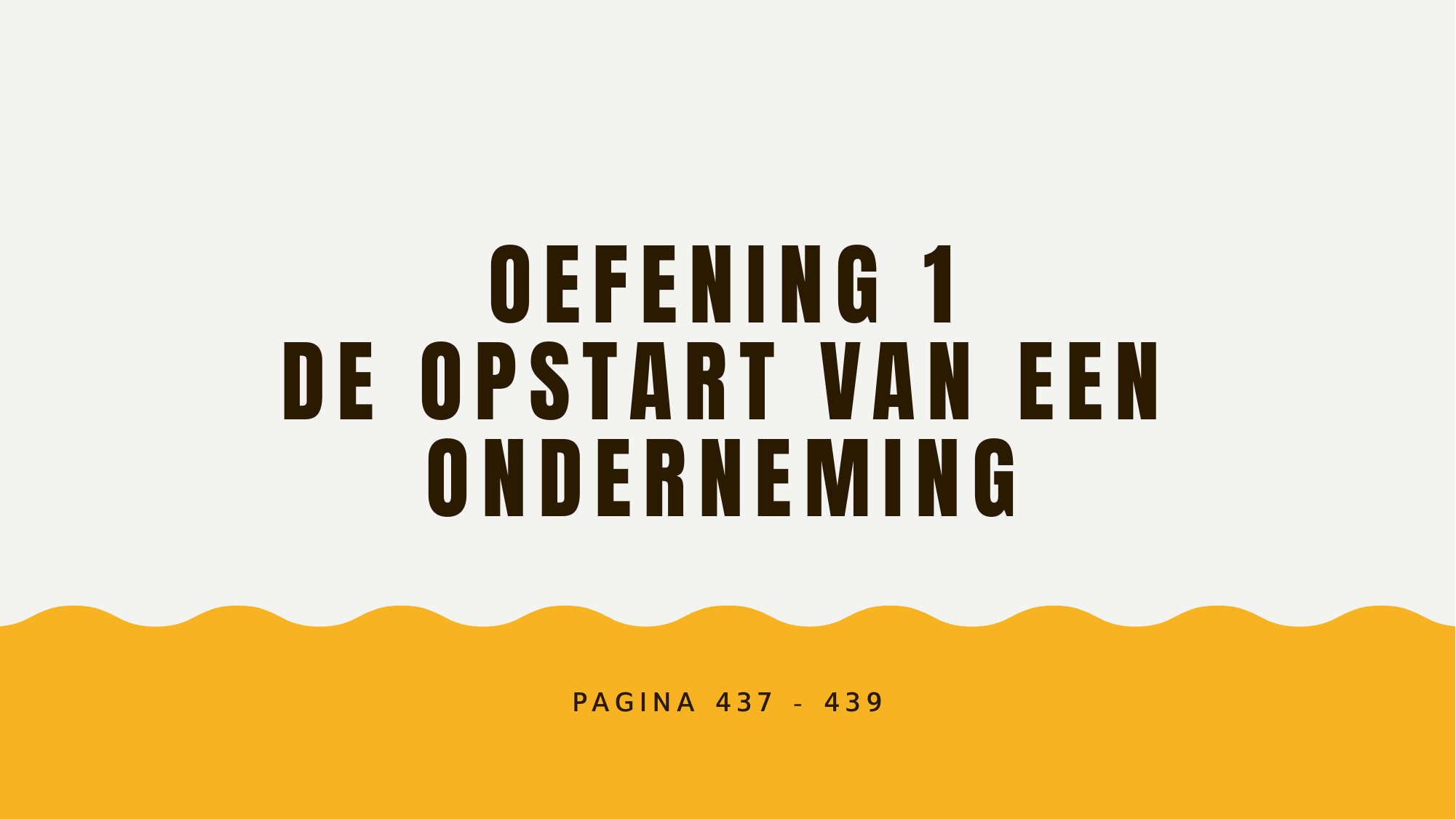

# Oefening 1 de opstart van een onderneming

Pagina 437 - 439